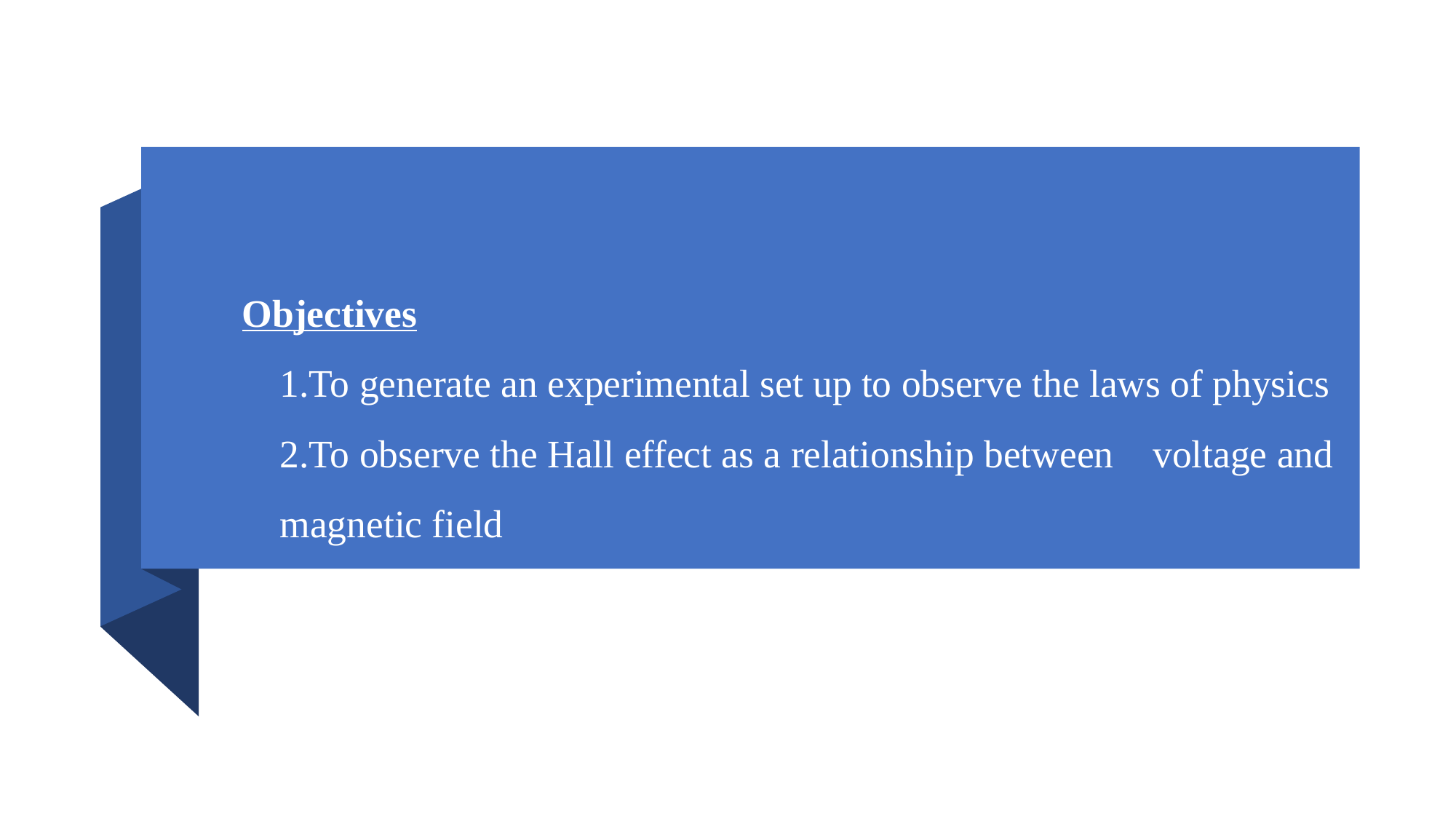

# Objectives 1.To generate an experimental set up to observe the laws of physics 2.To observe the Hall effect as a relationship between    voltage and magnetic field
PHY 204
44